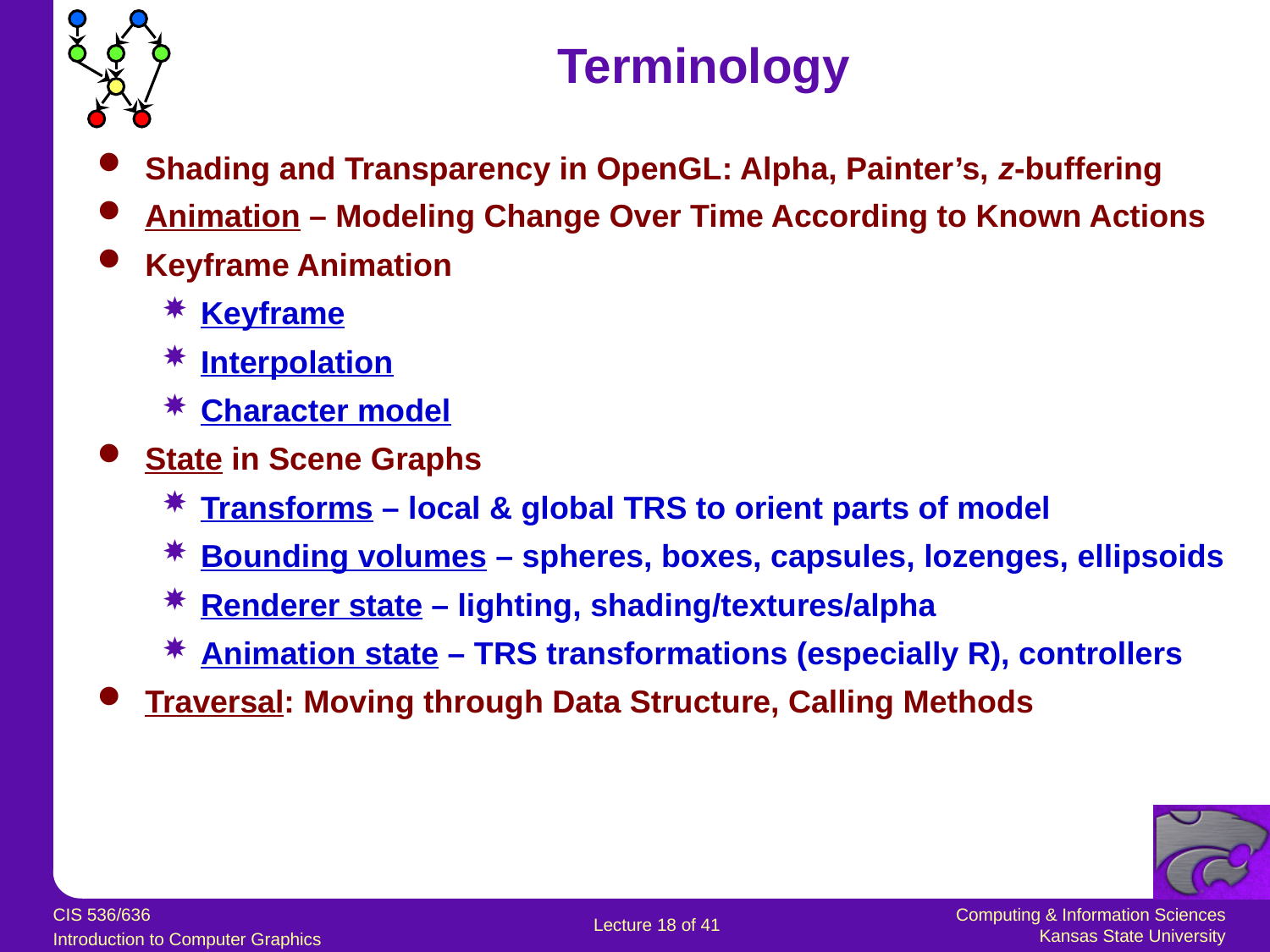

Terminology
Shading and Transparency in OpenGL: Alpha, Painter’s, z-buffering
Animation – Modeling Change Over Time According to Known Actions
Keyframe Animation
Keyframe
Interpolation
Character model
State in Scene Graphs
Transforms – local & global TRS to orient parts of model
Bounding volumes – spheres, boxes, capsules, lozenges, ellipsoids
Renderer state – lighting, shading/textures/alpha
Animation state – TRS transformations (especially R), controllers
Traversal: Moving through Data Structure, Calling Methods